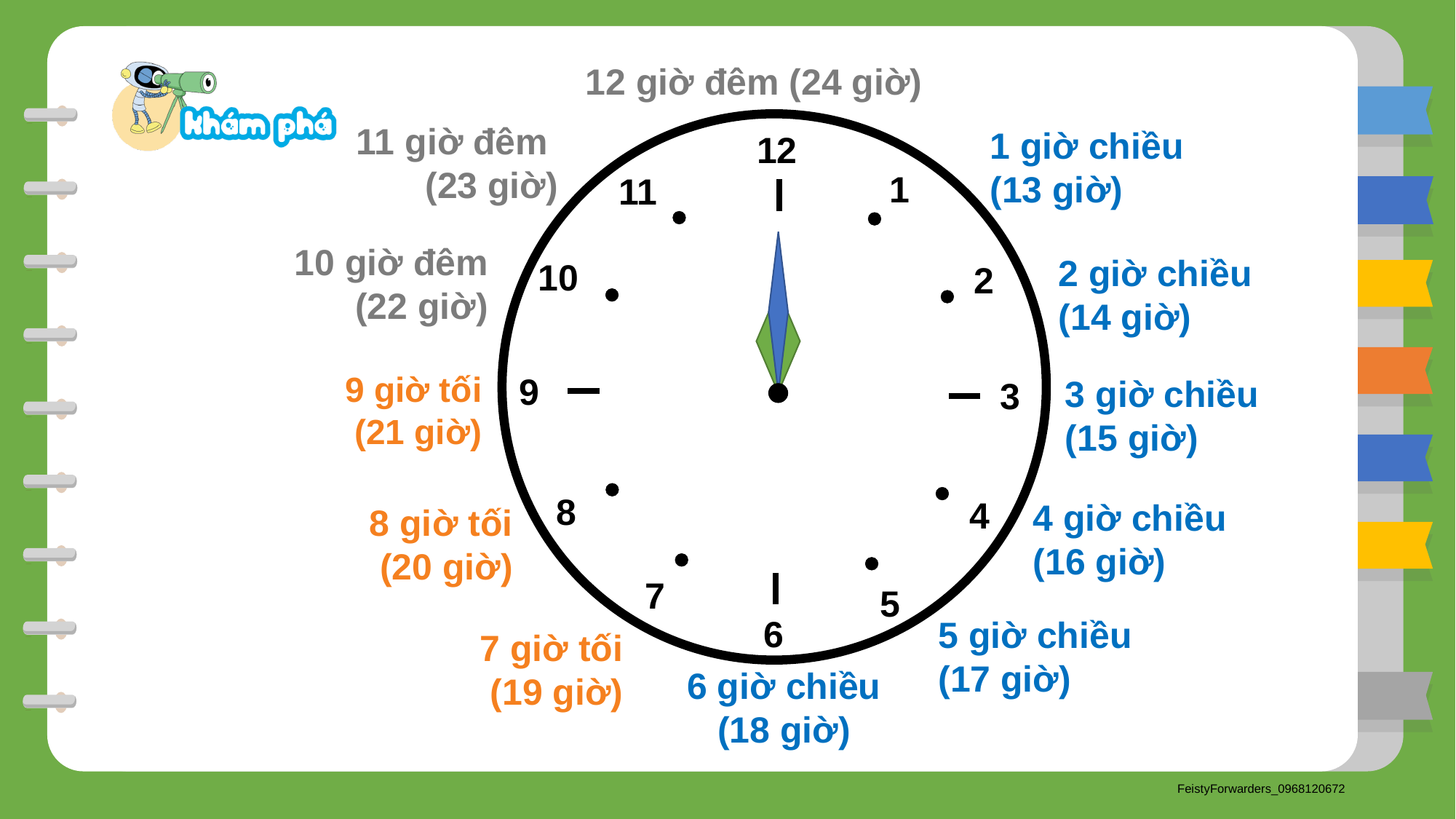

12 giờ đêm (24 giờ)
11 giờ đêm
(23 giờ)

1 giờ chiều
(13 giờ)
12
1
 11

10 giờ đêm
(22 giờ)
2 giờ chiều
(14 giờ)
 10
 2

9 giờ tối
(21 giờ)
 9
3 giờ chiều (15 giờ)
 3

 8

 4

4 giờ chiều
(16 giờ)
8 giờ tối
(20 giờ)

 7

 5
 6
5 giờ chiều
(17 giờ)
7 giờ tối
(19 giờ)
6 giờ chiều
(18 giờ)